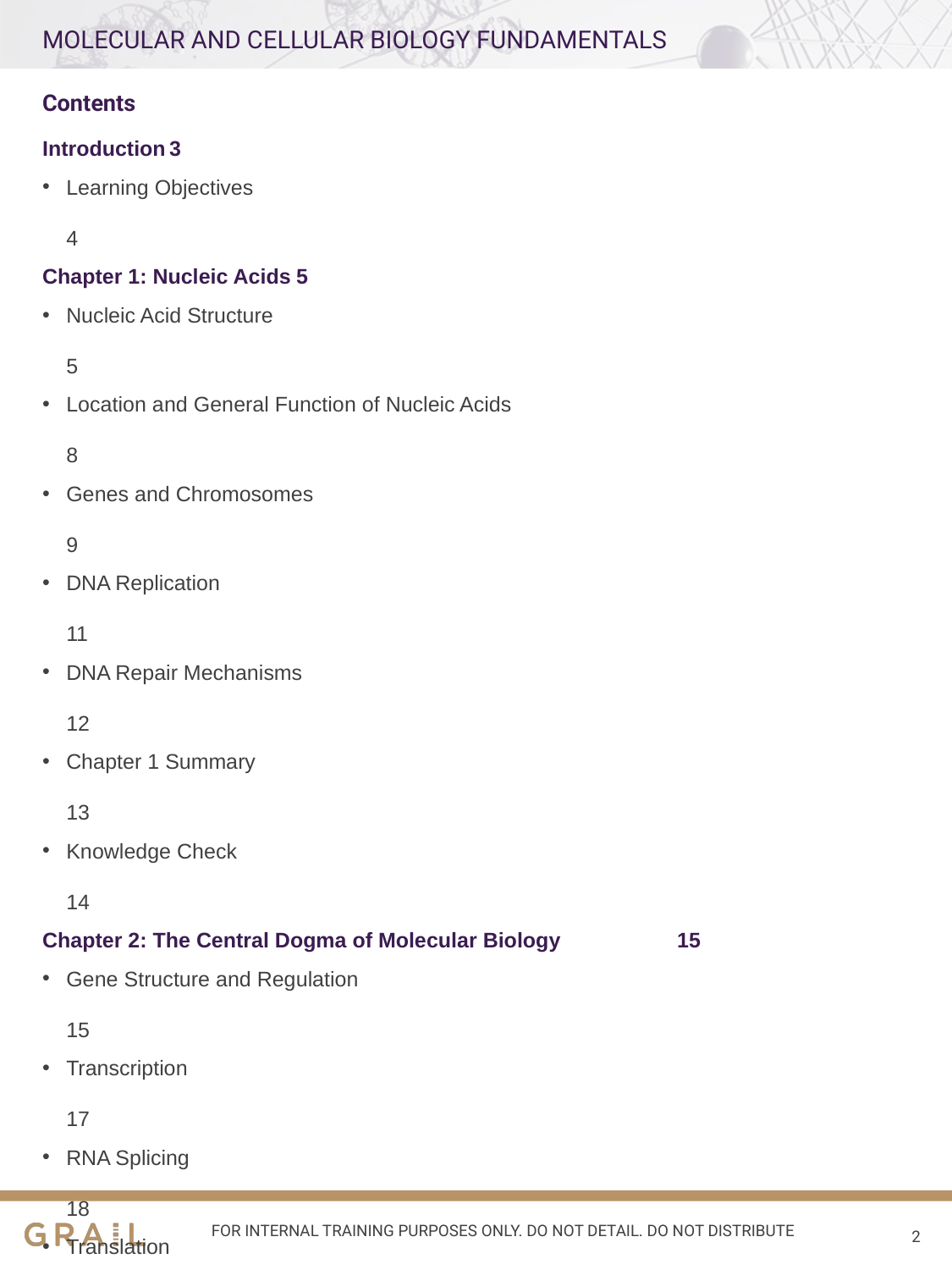

# MOLECULAR AND CELLULAR BIOLOGY FUNDAMENTALS
Contents
Introduction	3
Learning Objectives	4
Chapter 1: Nucleic Acids	5
Nucleic Acid Structure	5
Location and General Function of Nucleic Acids	8
Genes and Chromosomes	9
DNA Replication	11
DNA Repair Mechanisms	12
Chapter 1 Summary	13
Knowledge Check	14
Chapter 2: The Central Dogma of Molecular Biology	15
Gene Structure and Regulation	15
Transcription	17
RNA Splicing	18
Translation	19
Chapter 2 Summary	22
Knowledge Check	23
Chapter 3: Epigenetic Regulation of Gene Expression	24
What is Epigenetics?	24
DNA Methylation	25
Biochemistry of DNA Methylation	25
Role of Methylation in Gene Expression	27
CpG Islands	28
Tissue Specificity of Methylation Patterns	28
Histone Dynamics	29
Chapter 3 Summary	31
Knowledge Check	32

2
FOR INTERNAL TRAINING PURPOSES ONLY. DO NOT DETAIL. DO NOT DISTRIBUTE